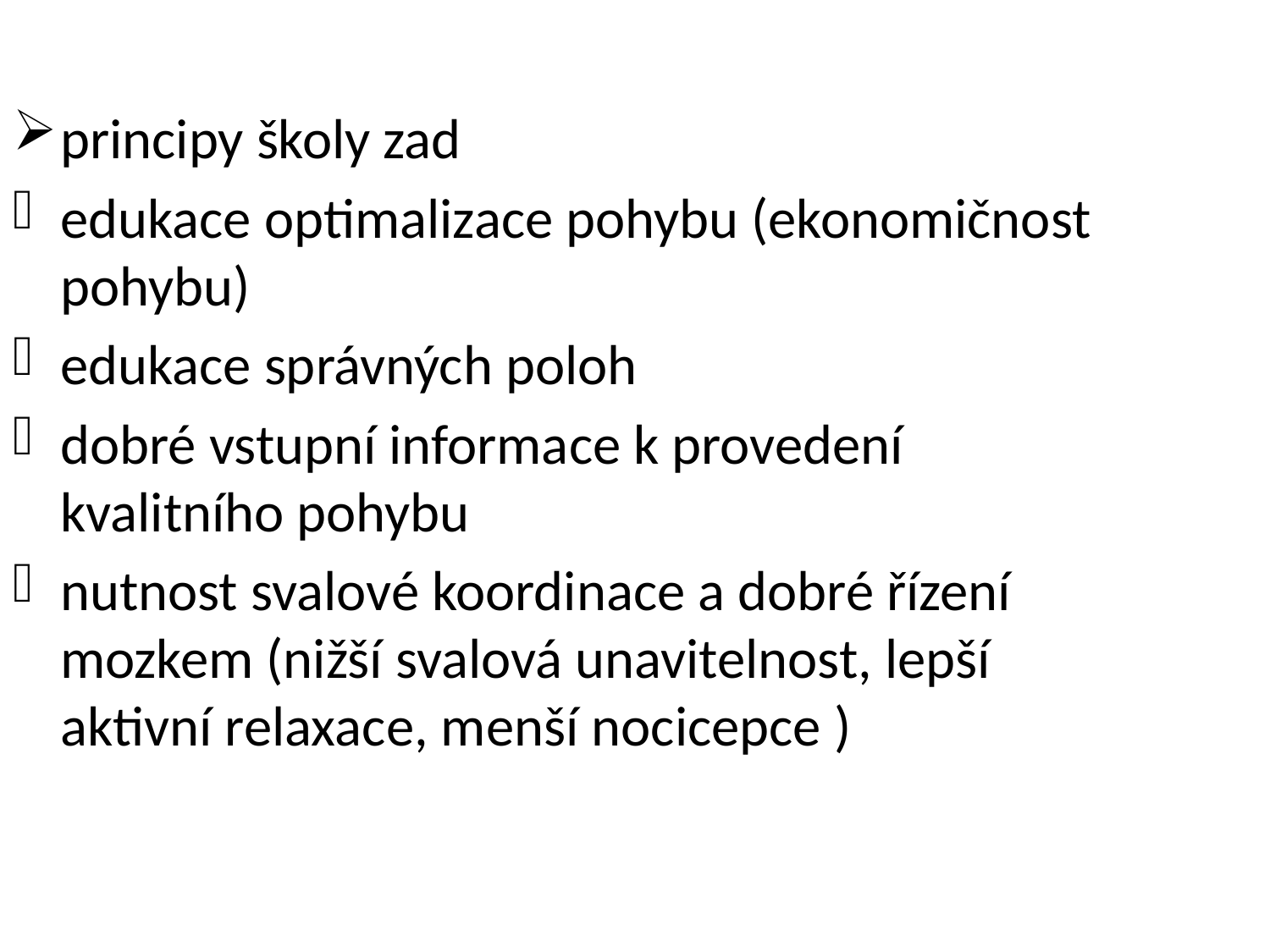

principy školy zad
edukace optimalizace pohybu (ekonomičnost pohybu)
edukace správných poloh
dobré vstupní informace k provedení kvalitního pohybu
nutnost svalové koordinace a dobré řízení mozkem (nižší svalová unavitelnost, lepší aktivní relaxace, menší nocicepce )